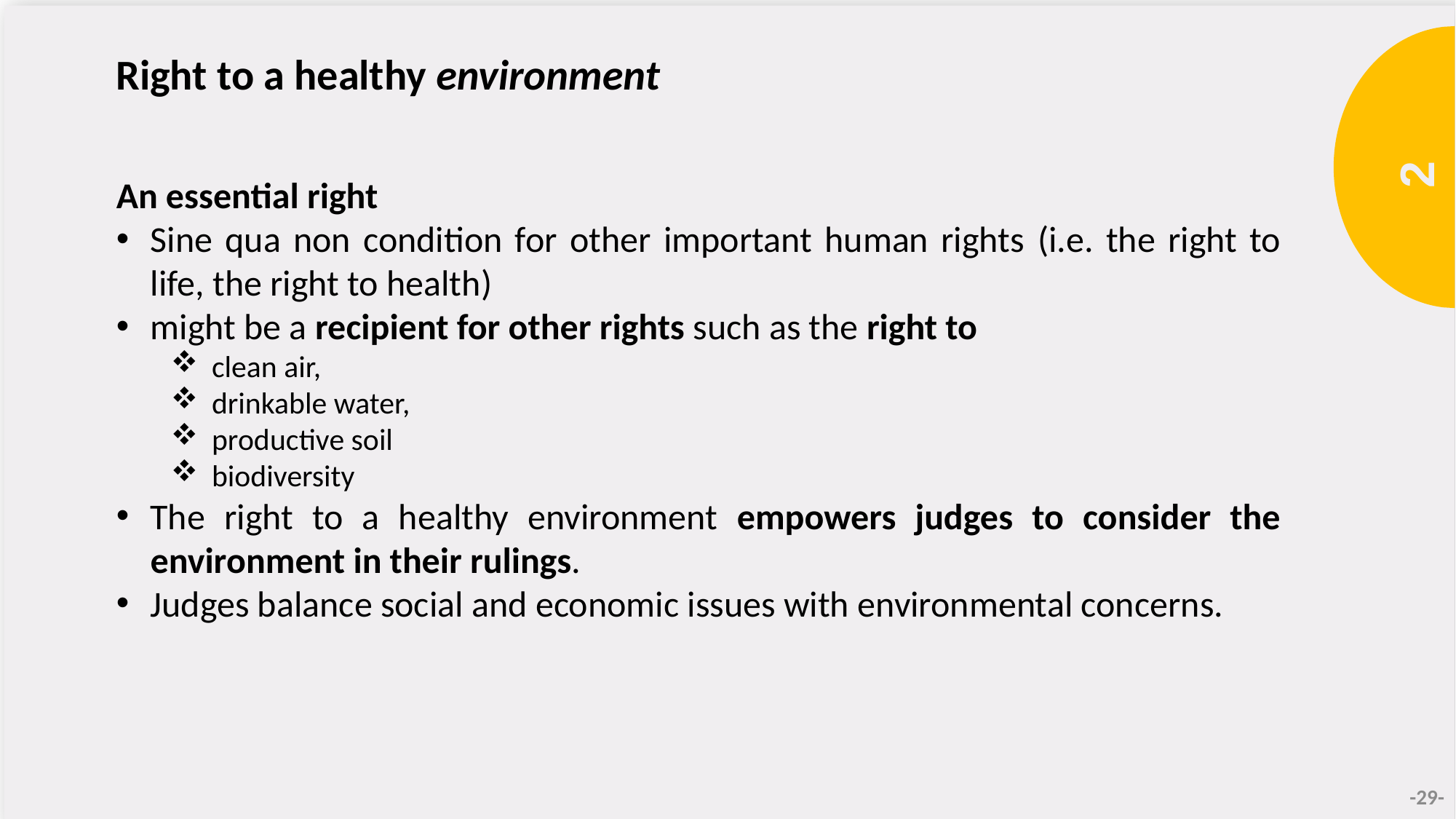

Right to a healthy environment
2
An essential right
Sine qua non condition for other important human rights (i.e. the right to life, the right to health)
might be a recipient for other rights such as the right to
clean air,
drinkable water,
productive soil
biodiversity
The right to a healthy environment empowers judges to consider the environment in their rulings.
Judges balance social and economic issues with environmental concerns.

-29-